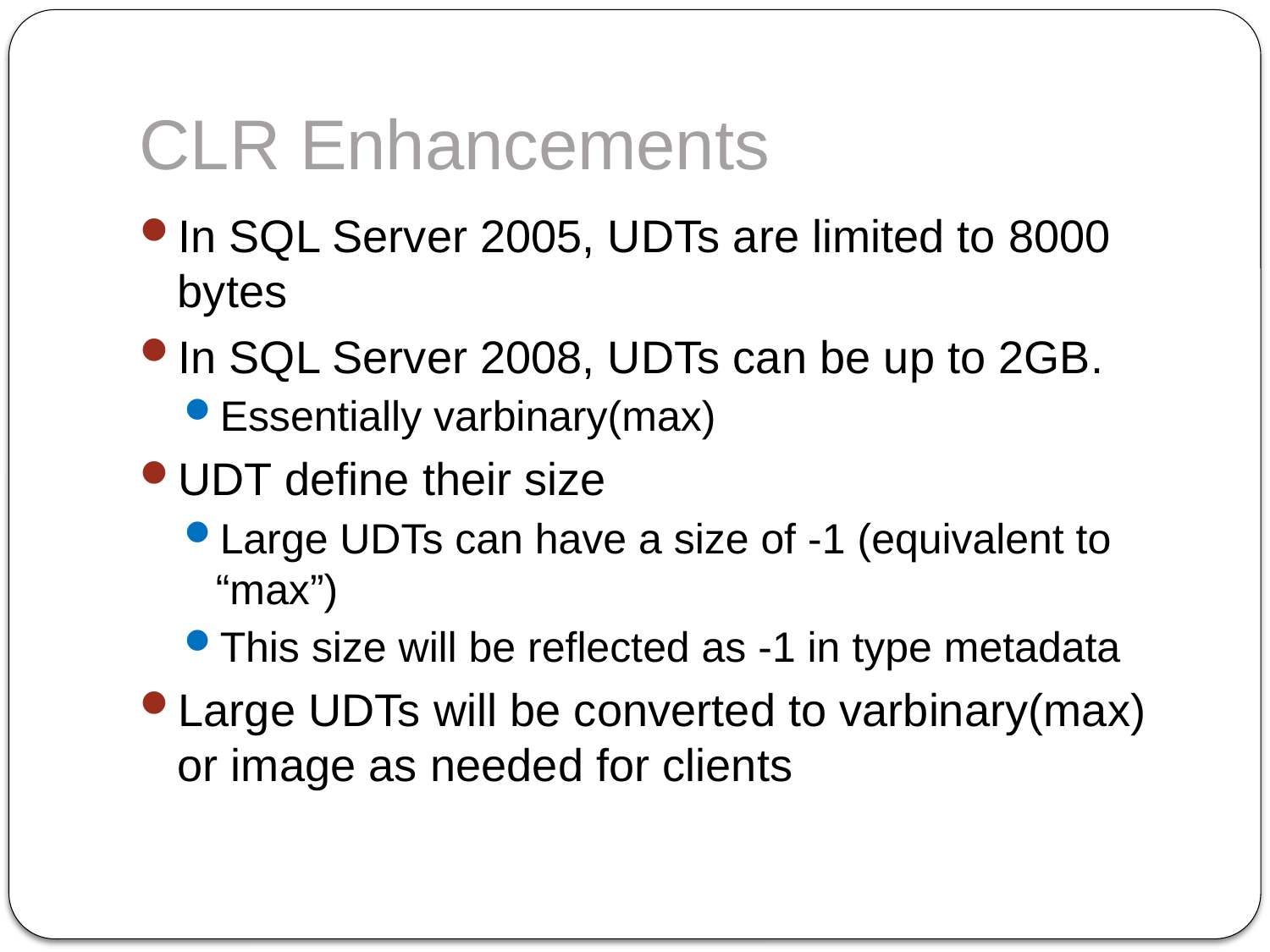

# CLR Enhancements
In SQL Server 2005, UDTs are limited to 8000 bytes
In SQL Server 2008, UDTs can be up to 2GB.
Essentially varbinary(max)
UDT define their size
Large UDTs can have a size of -1 (equivalent to “max”)
This size will be reflected as -1 in type metadata
Large UDTs will be converted to varbinary(max) or image as needed for clients